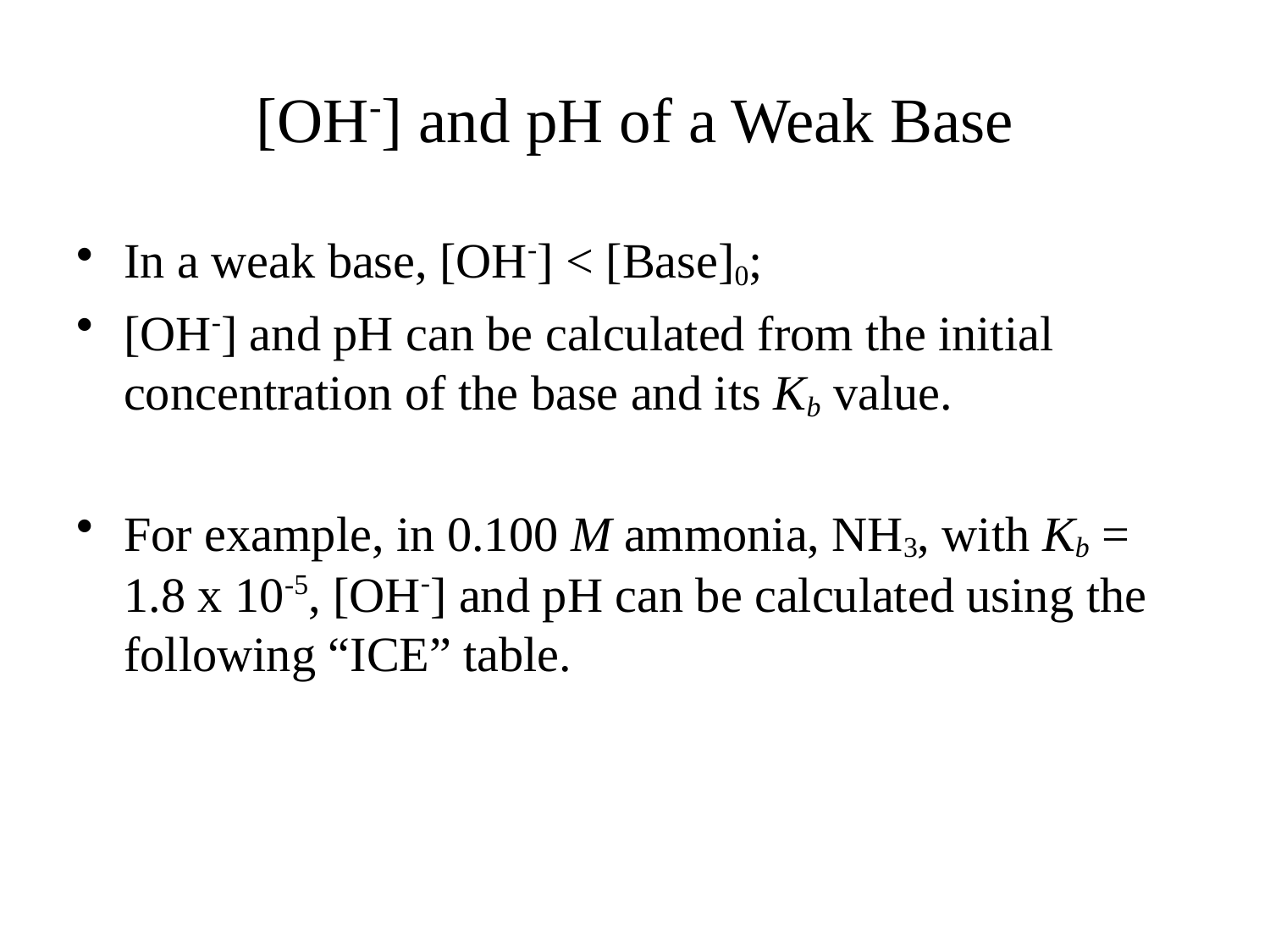

# [OH-] and pH of a Weak Base
In a weak base, [OH-] < [Base]0;
[OH-] and pH can be calculated from the initial concentration of the base and its Kb value.

For example, in 0.100 M ammonia, NH3, with Kb = 1.8 x 10-5, [OH-] and pH can be calculated using the following “ICE” table.